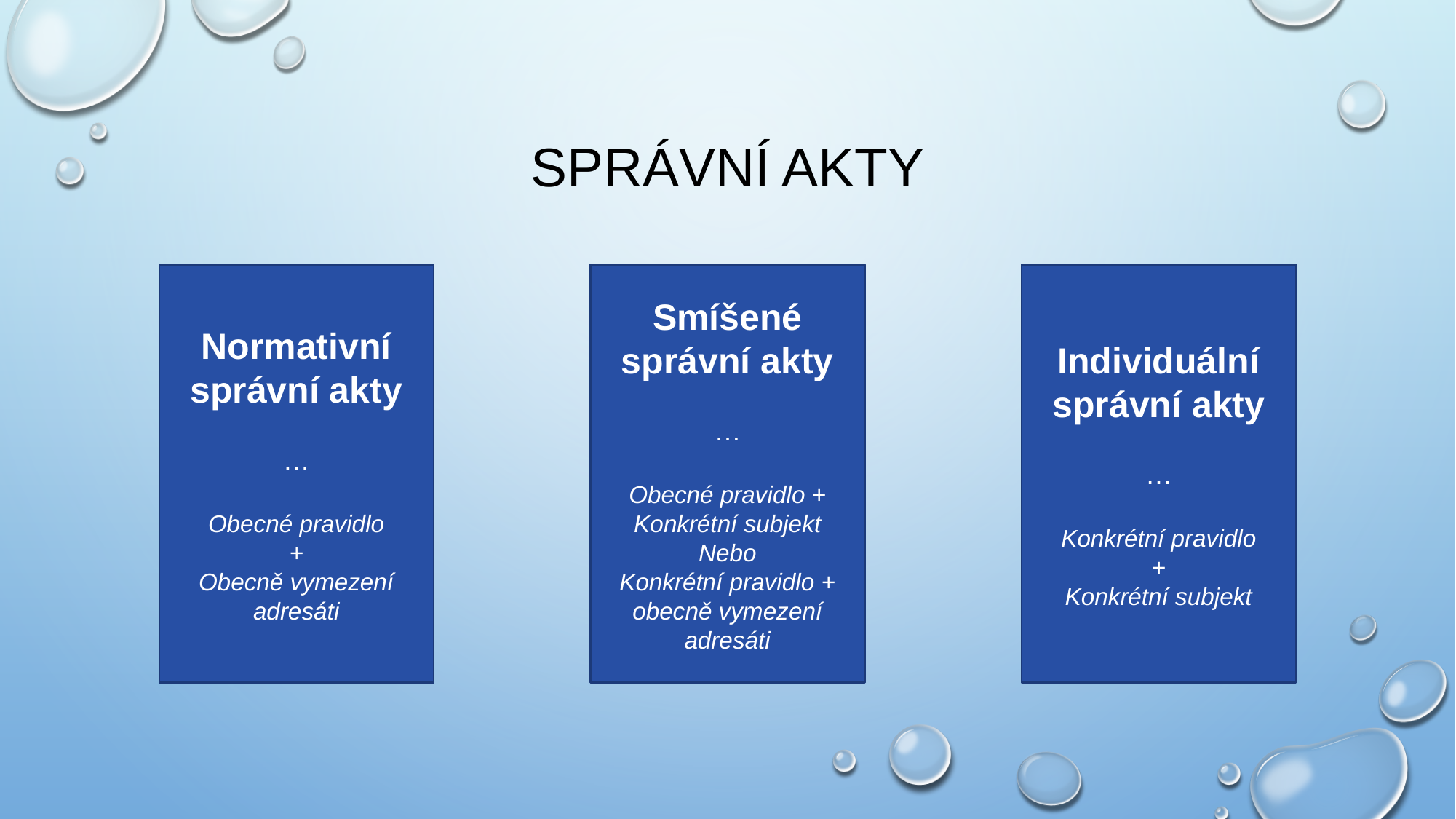

# SPRÁVNÍ AKTY
Individuální správní akty

…

Konkrétní pravidlo
+
Konkrétní subjekt
Normativní správní akty

…

Obecné pravidlo
+
Obecně vymezení adresáti
Smíšené správní akty

…

Obecné pravidlo + Konkrétní subjekt
Nebo
Konkrétní pravidlo + obecně vymezení adresáti